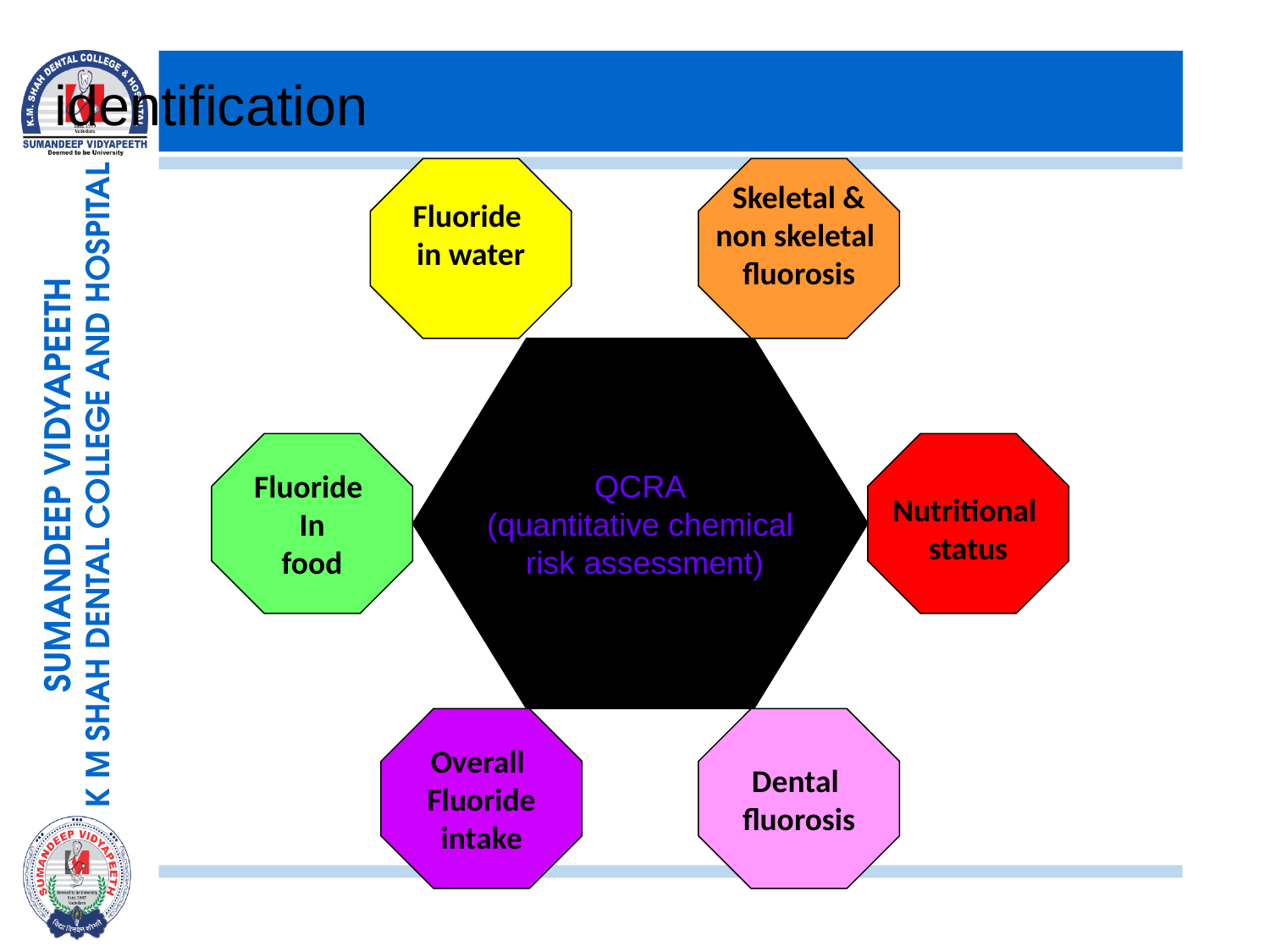

#
identification
Fluoride
in water

Skeletal &
non skeletal
fluorosis

QCRA
(quantitative chemical
 risk assessment)
Fluoride
In
food

Nutritional
status

Overall
Fluoride
intake
Dental
fluorosis